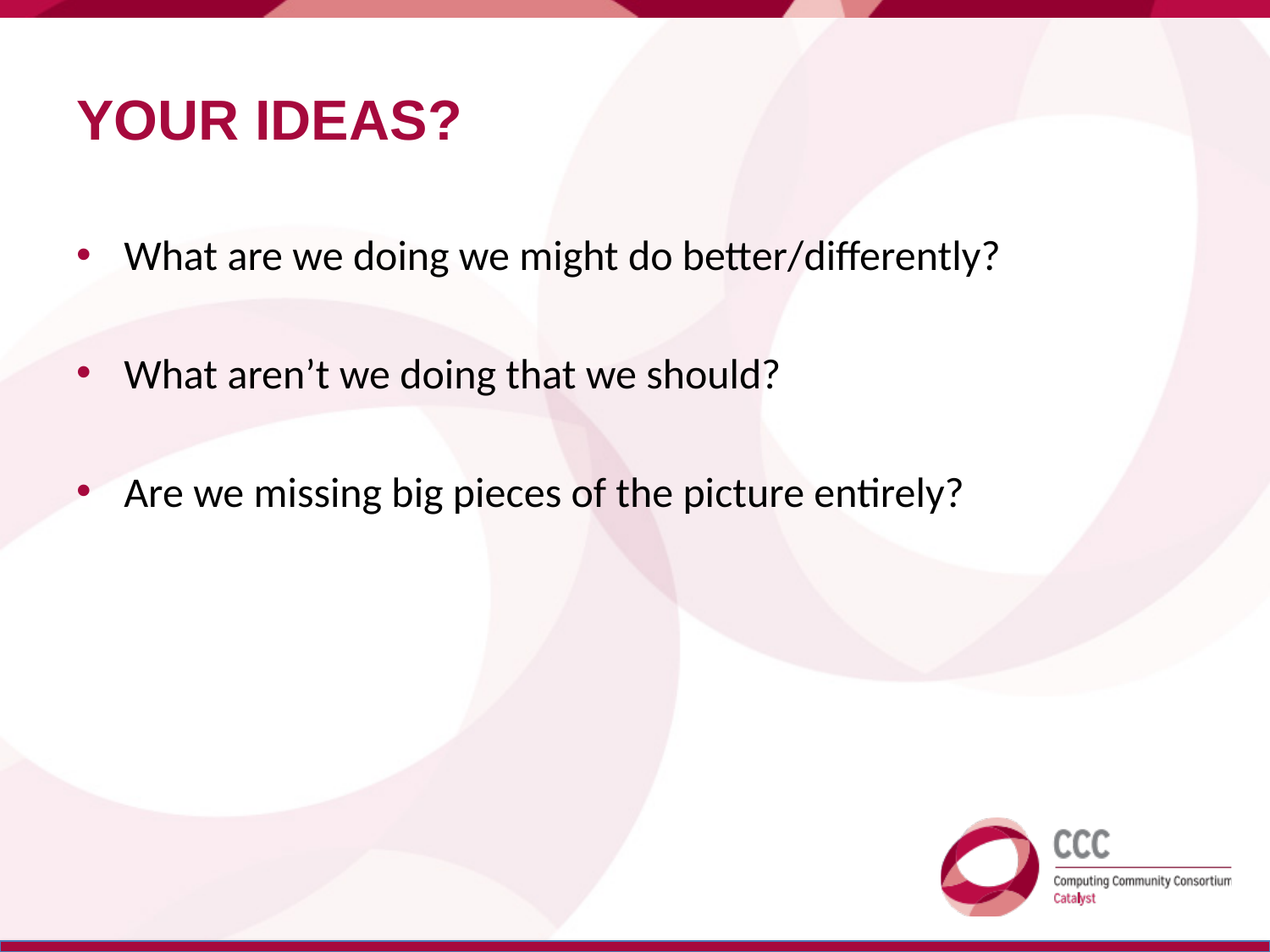

# Your Ideas?
What are we doing we might do better/differently?

What aren’t we doing that we should?

Are we missing big pieces of the picture entirely?